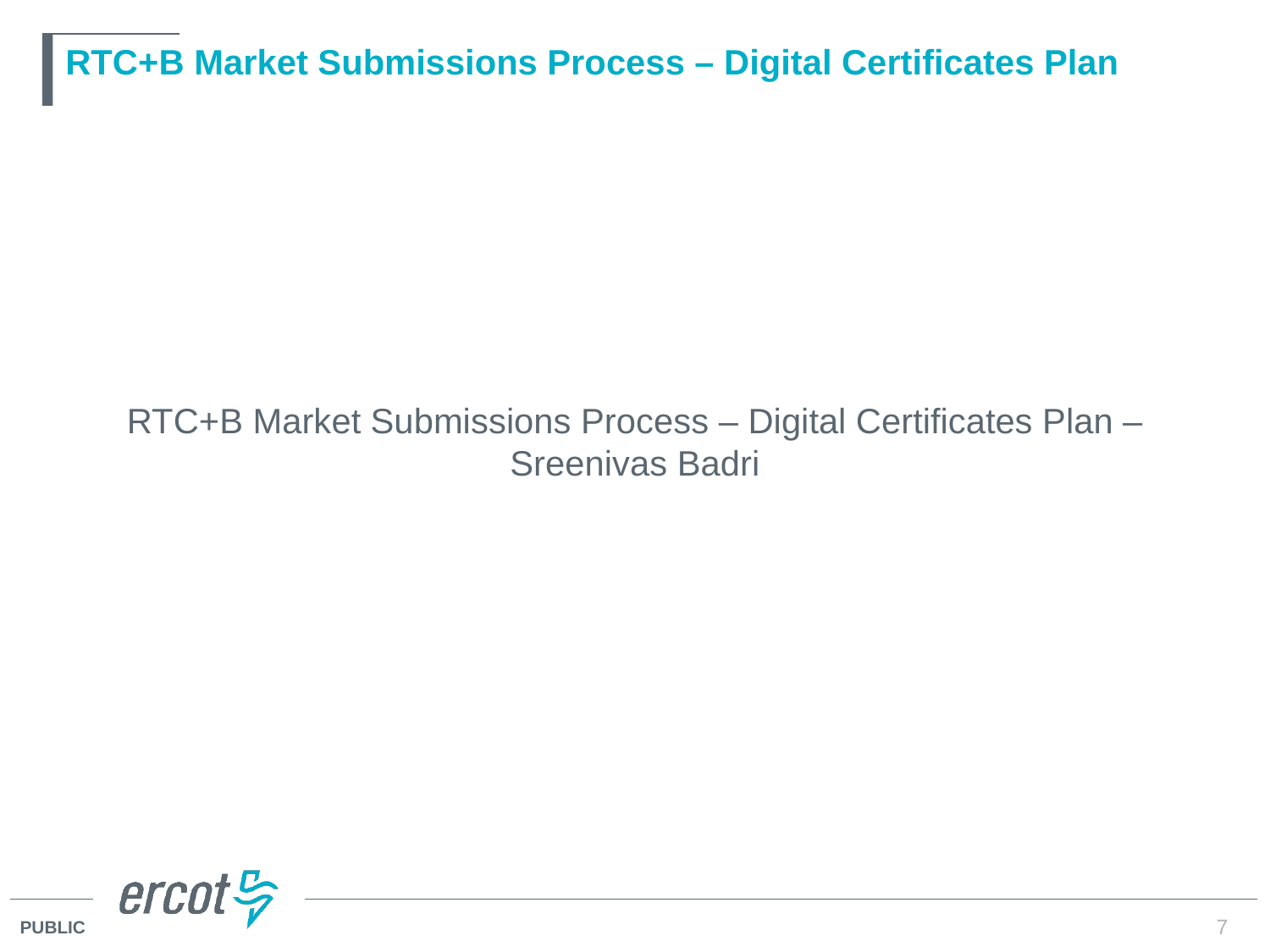

# RTC+B Market Submissions Process – Digital Certificates Plan

RTC+B Market Submissions Process – Digital Certificates Plan – Sreenivas Badri
7